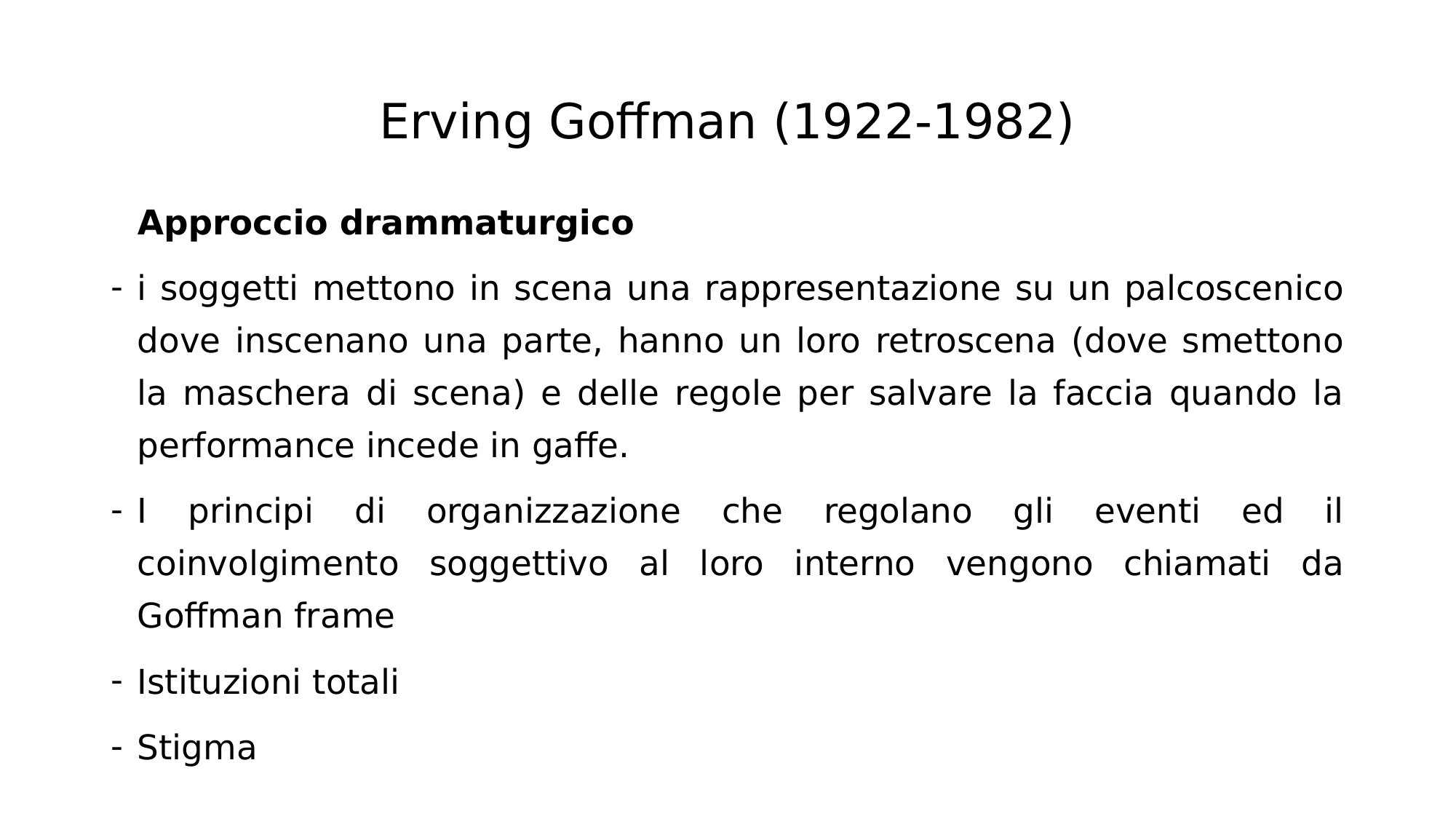

# Erving Goffman (1922-1982)
	Approccio drammaturgico
i soggetti mettono in scena una rappresentazione su un palcoscenico dove inscenano una parte, hanno un loro retroscena (dove smettono la maschera di scena) e delle regole per salvare la faccia quando la performance incede in gaffe.
I principi di organizzazione che regolano gli eventi ed il coinvolgimento soggettivo al loro interno vengono chiamati da Goffman frame
Istituzioni totali
Stigma